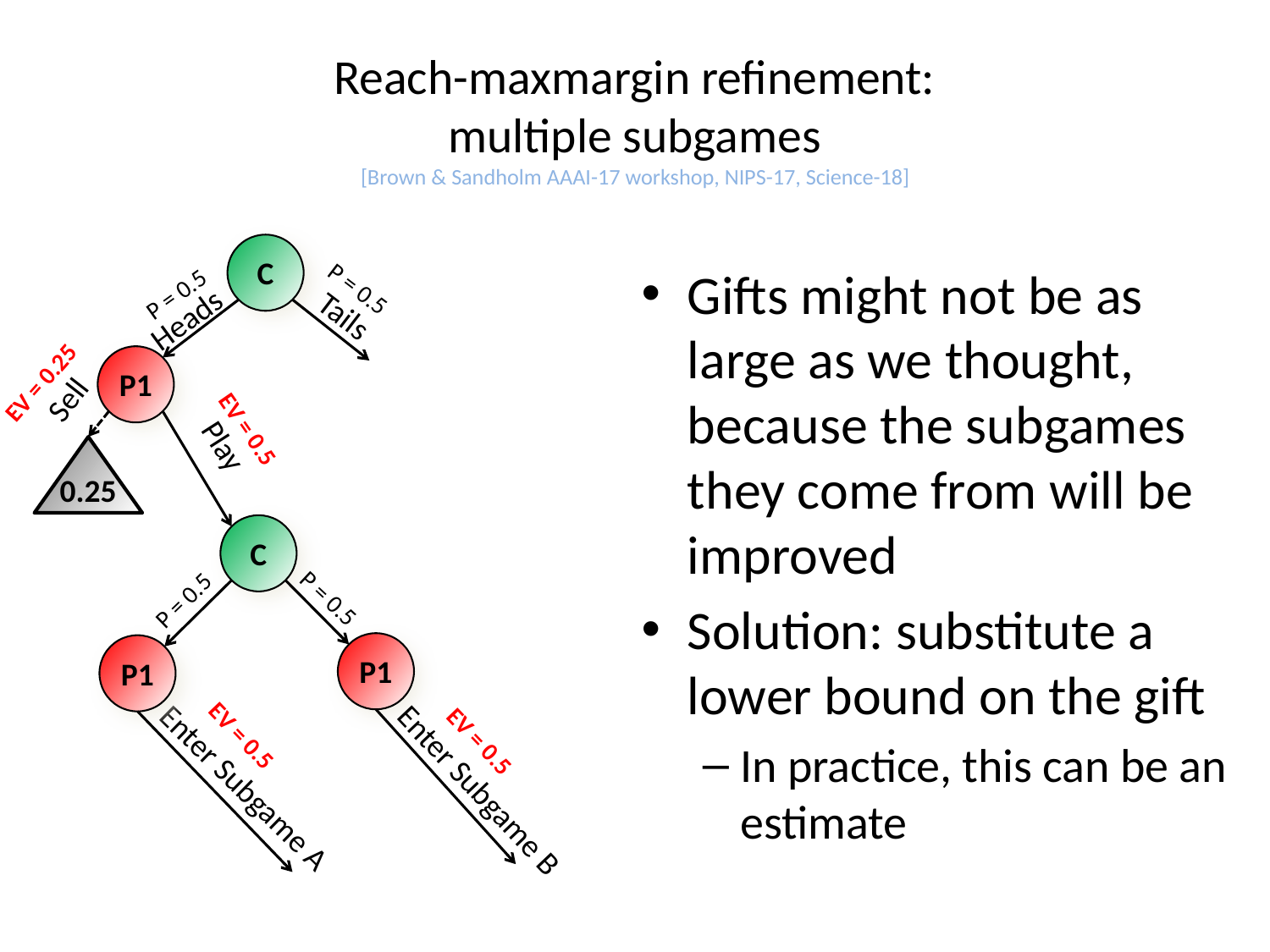

# Reach-maxmargin refinement: multiple subgames [Brown & Sandholm AAAI-17 workshop, NIPS-17, Science-18]

C
Gifts might not be as large as we thought, because the subgames they come from will be improved
Solution: substitute a lower bound on the gift
In practice, this can be an estimate
P = 0.5
P = 0.5
Tails
Heads

P1
EV = 0.25
Sell
EV = 0.5
Play

0.25

C
P = 0.5
P = 0.5

P1
P1
EV = 0.5
EV = 0.5
Enter Subgame A
Enter Subgame B